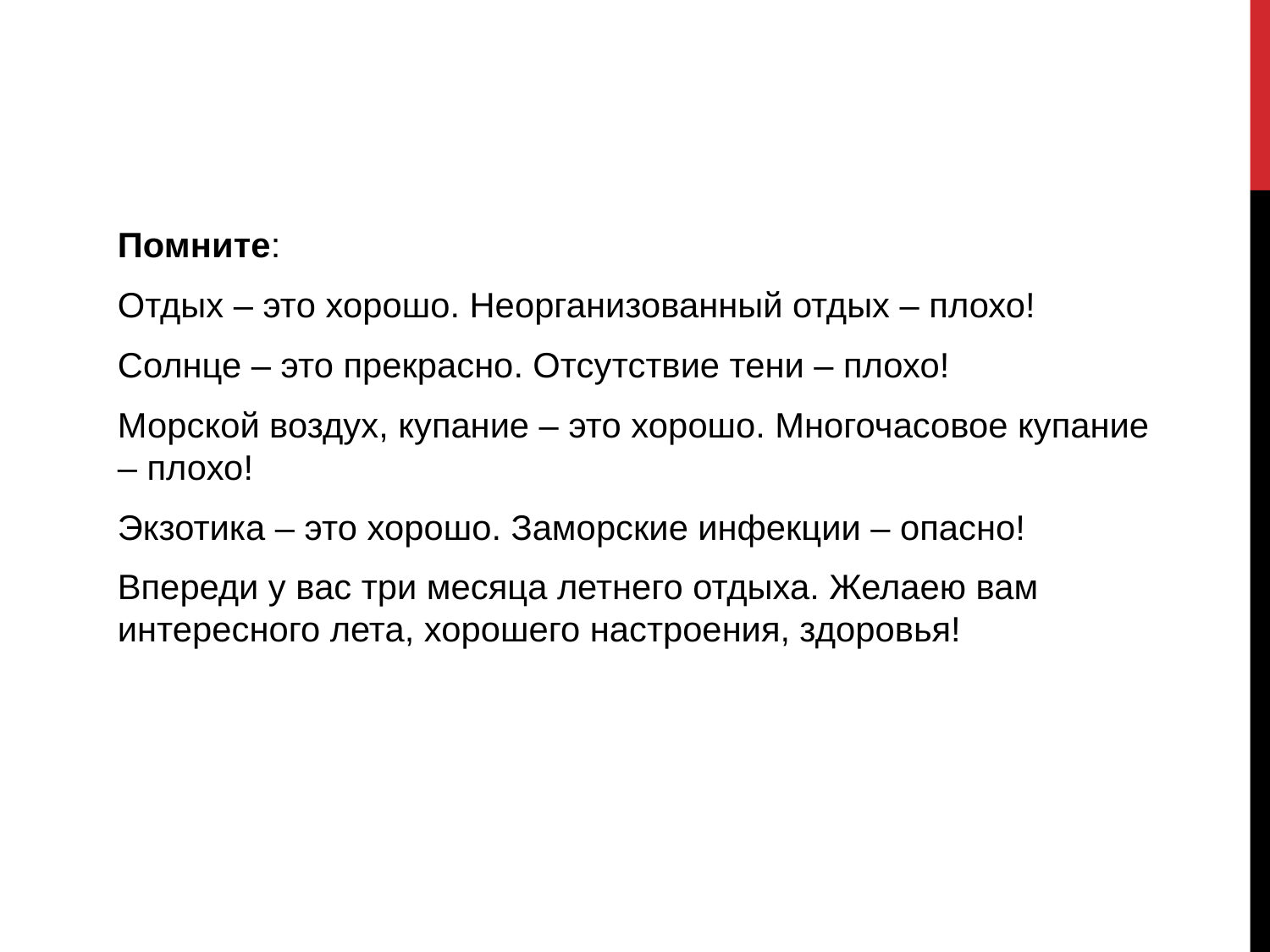

Помните:
Отдых – это хорошо. Неорганизованный отдых – плохо!
Солнце – это прекрасно. Отсутствие тени – плохо!
Морской воздух, купание – это хорошо. Многочасовое купание – плохо!
Экзотика – это хорошо. Заморские инфекции – опасно!
Впереди у вас три месяца летнего отдыха. Желаею вам интересного лета, хорошего настроения, здоровья!